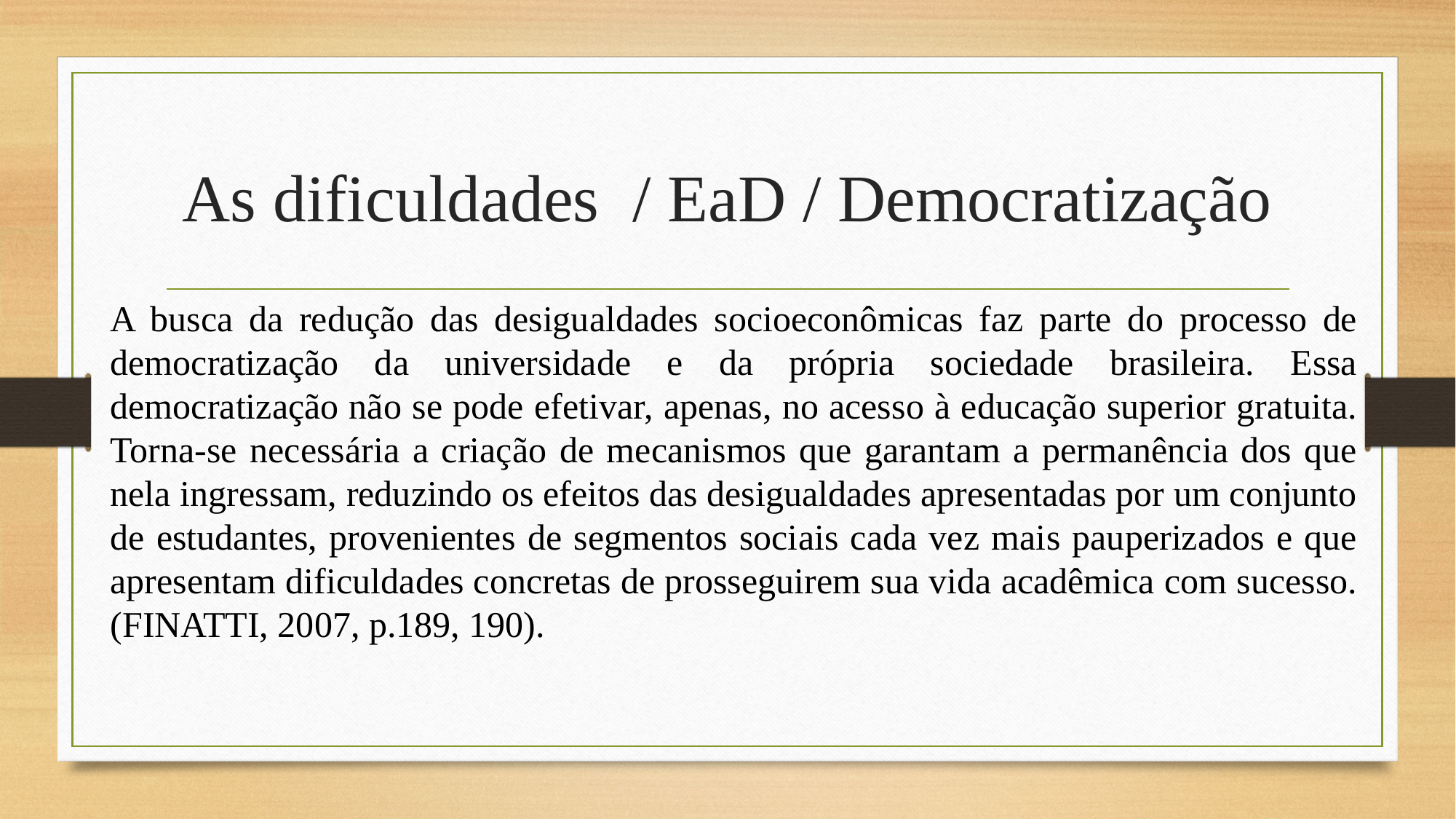

# As dificuldades  / EaD / Democratização
A busca da redução das desigualdades socioeconômicas faz parte do processo de democratização da universidade e da própria sociedade brasileira. Essa democratização não se pode efetivar, apenas, no acesso à educação superior gratuita. Torna-se necessária a criação de mecanismos que garantam a permanência dos que nela ingressam, reduzindo os efeitos das desigualdades apresentadas por um conjunto de estudantes, provenientes de segmentos sociais cada vez mais pauperizados e que apresentam dificuldades concretas de prosseguirem sua vida acadêmica com sucesso. (FINATTI, 2007, p.189, 190).